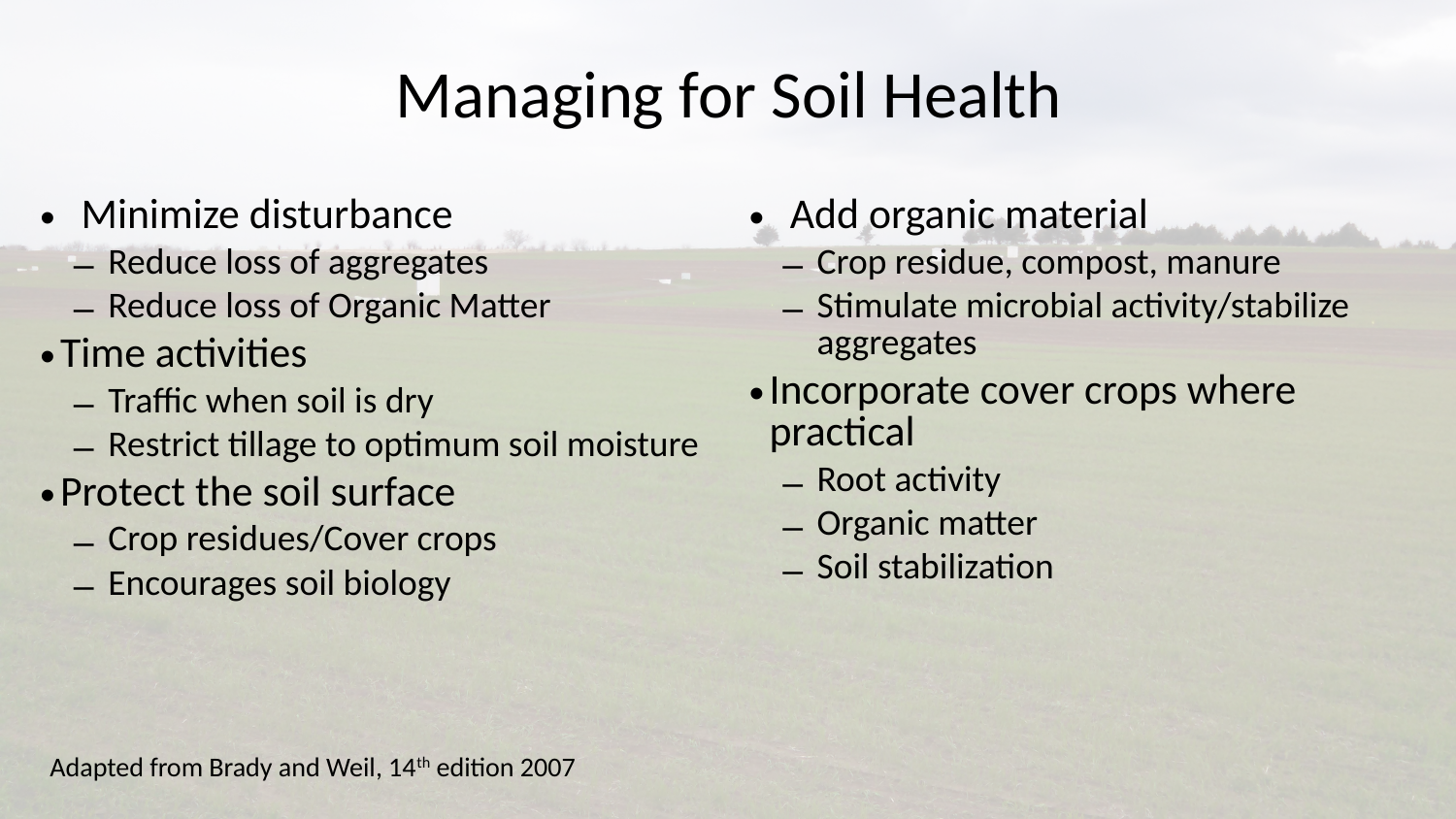

Managing for Soil Health
Minimize disturbance
Reduce loss of aggregates
Reduce loss of Organic Matter
Time activities
Traffic when soil is dry
Restrict tillage to optimum soil moisture
Protect the soil surface
Crop residues/Cover crops
Encourages soil biology

Add organic material
Crop residue, compost, manure
Stimulate microbial activity/stabilize aggregates
Incorporate cover crops where practical
Root activity
Organic matter
Soil stabilization

Adapted from Brady and Weil, 14th edition 2007